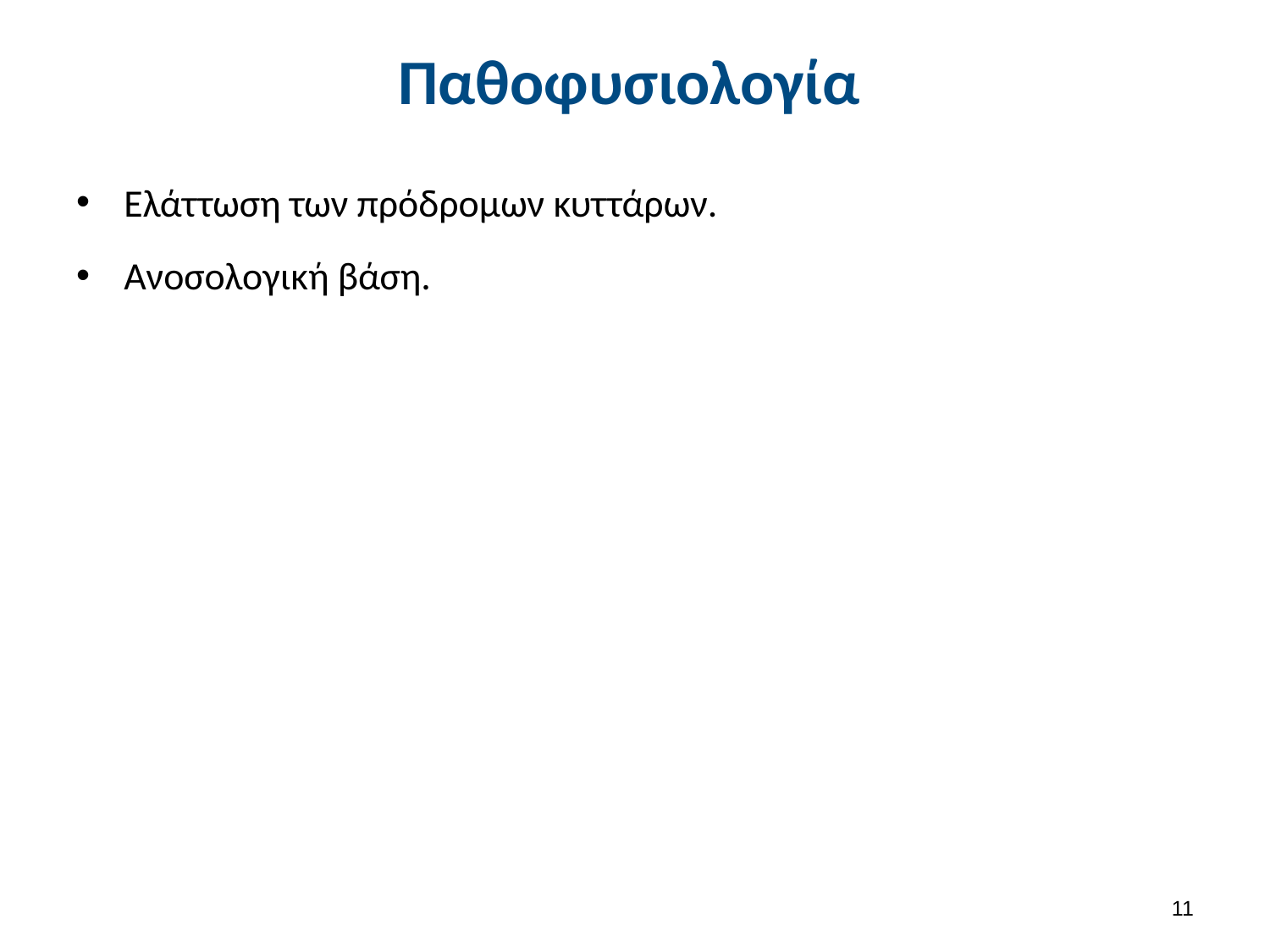

# Παθοφυσιολογία
Ελάττωση των πρόδρομων κυττάρων.
Ανοσολογική βάση.
11